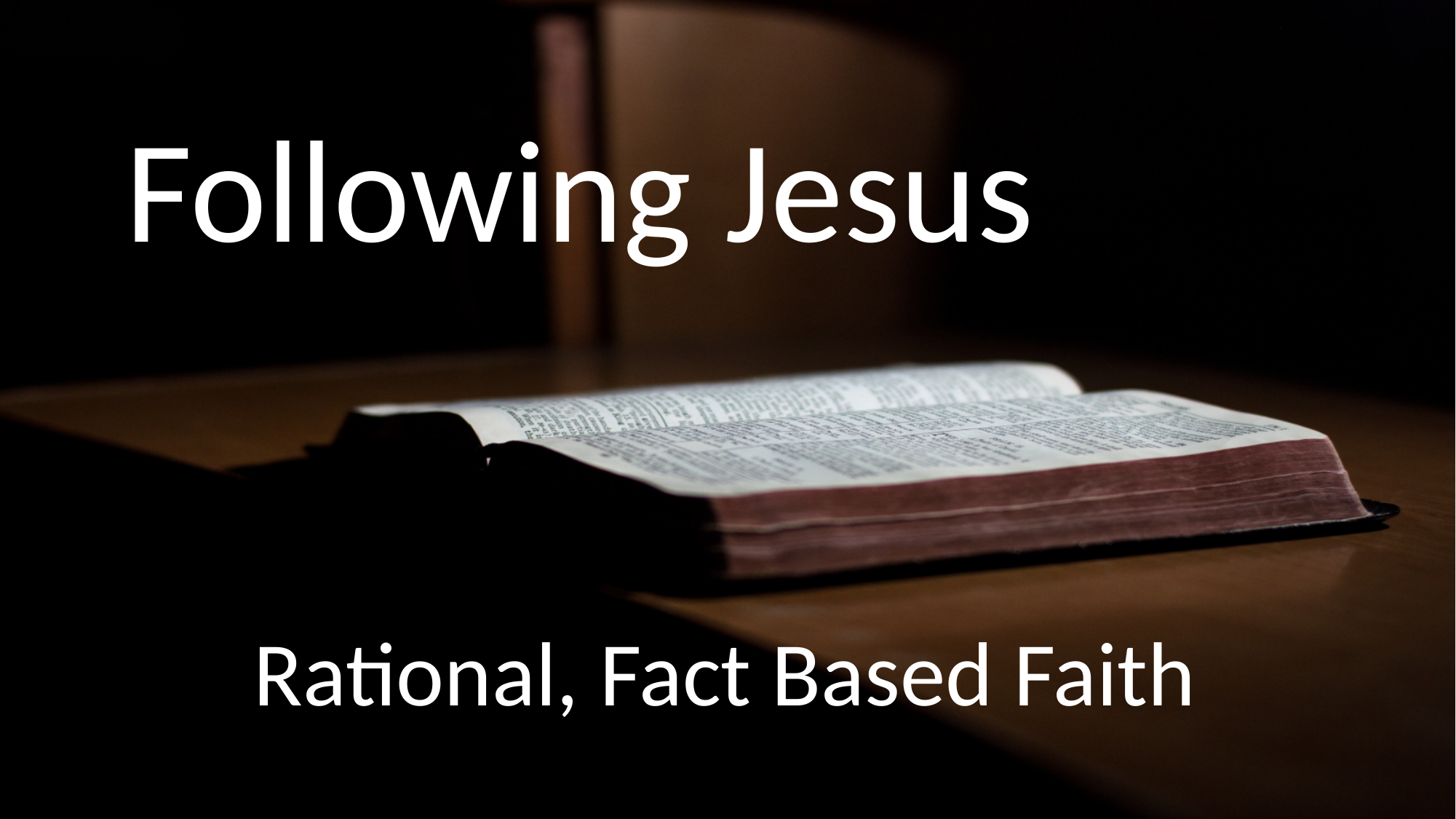

# Following Jesus
Rational, Fact Based Faith